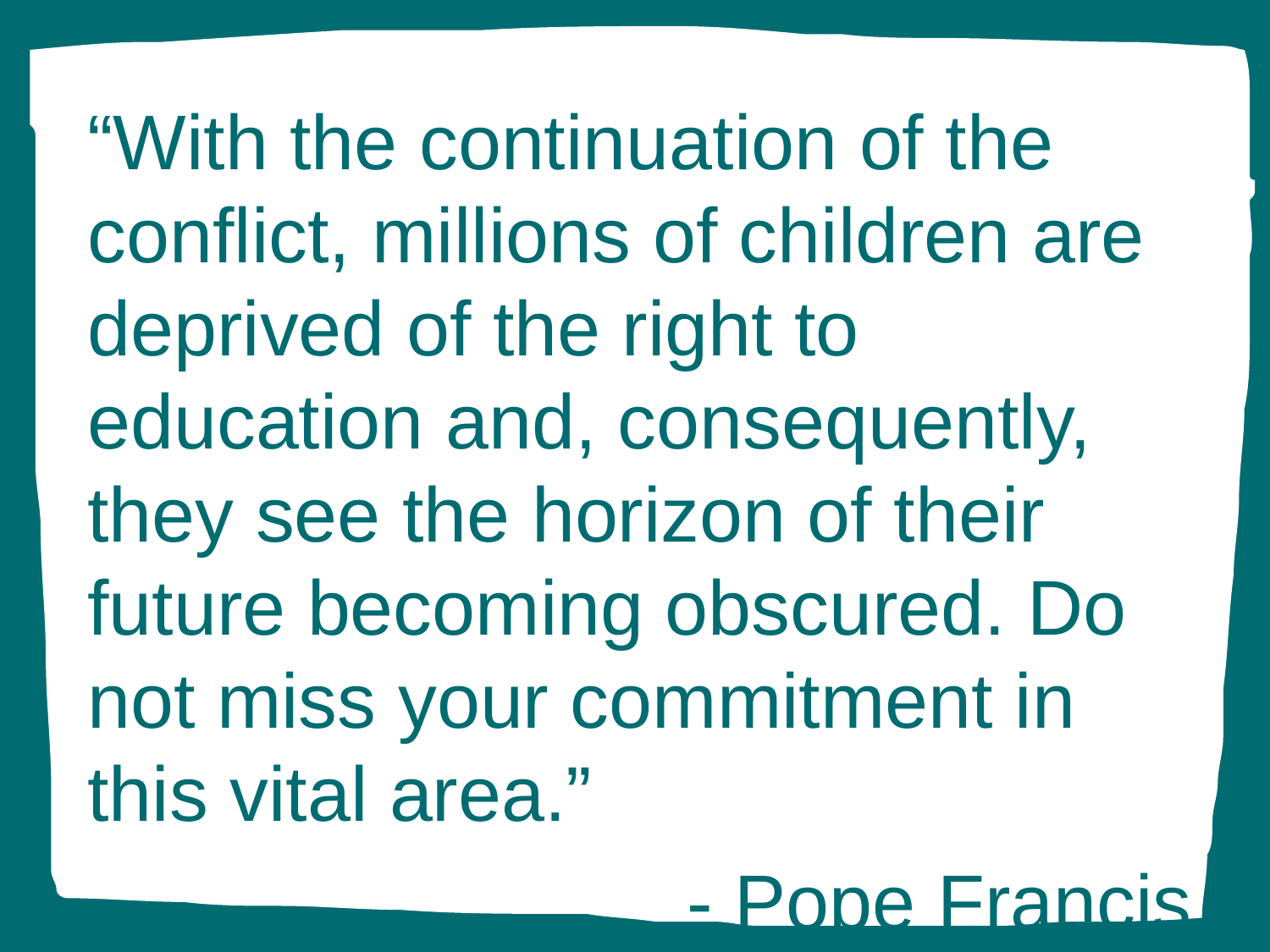

“With the continuation of the conflict, millions of children are deprived of the right to education and, consequently, they see the horizon of their future becoming obscured. Do not miss your commitment in this vital area.”
- Pope Francis